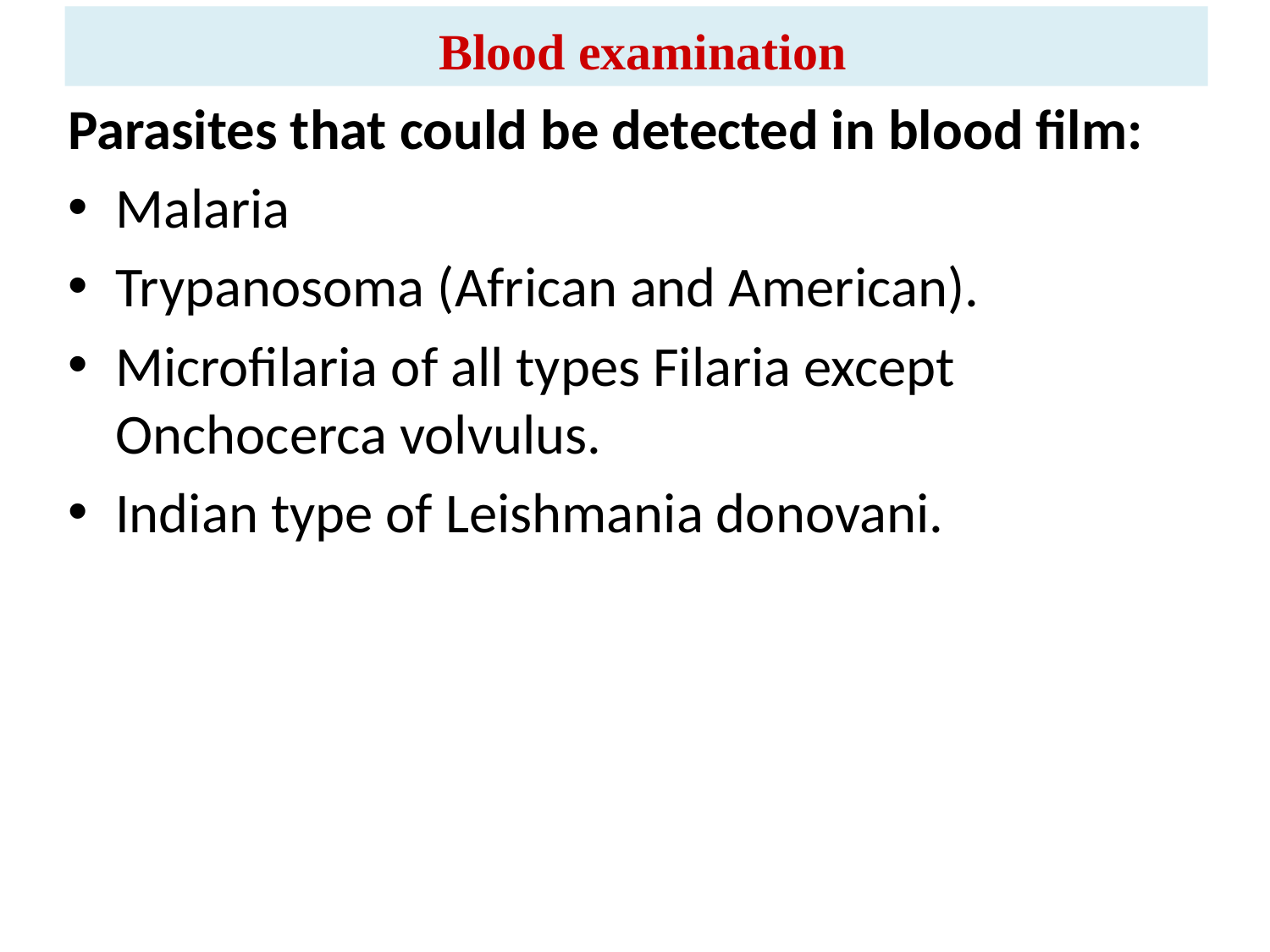

Blood examination
Parasites that could be detected in blood film:
Malaria
Trypanosoma (African and American).
Microfilaria of all types Filaria except Onchocerca volvulus.
Indian type of Leishmania donovani.